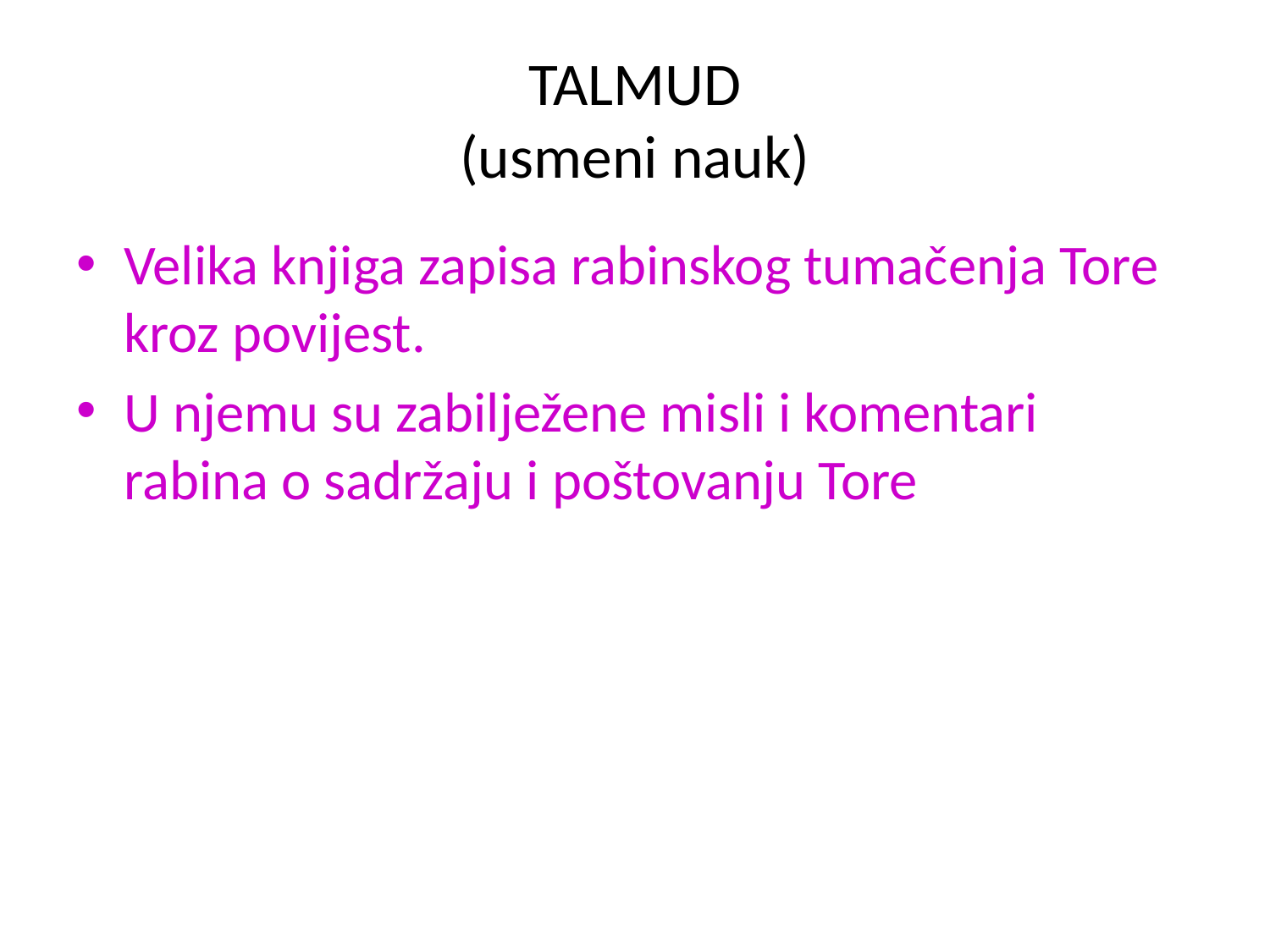

# TALMUD (usmeni nauk)
Velika knjiga zapisa rabinskog tumačenja Tore kroz povijest.
U njemu su zabilježene misli i komentari rabina o sadržaju i poštovanju Tore